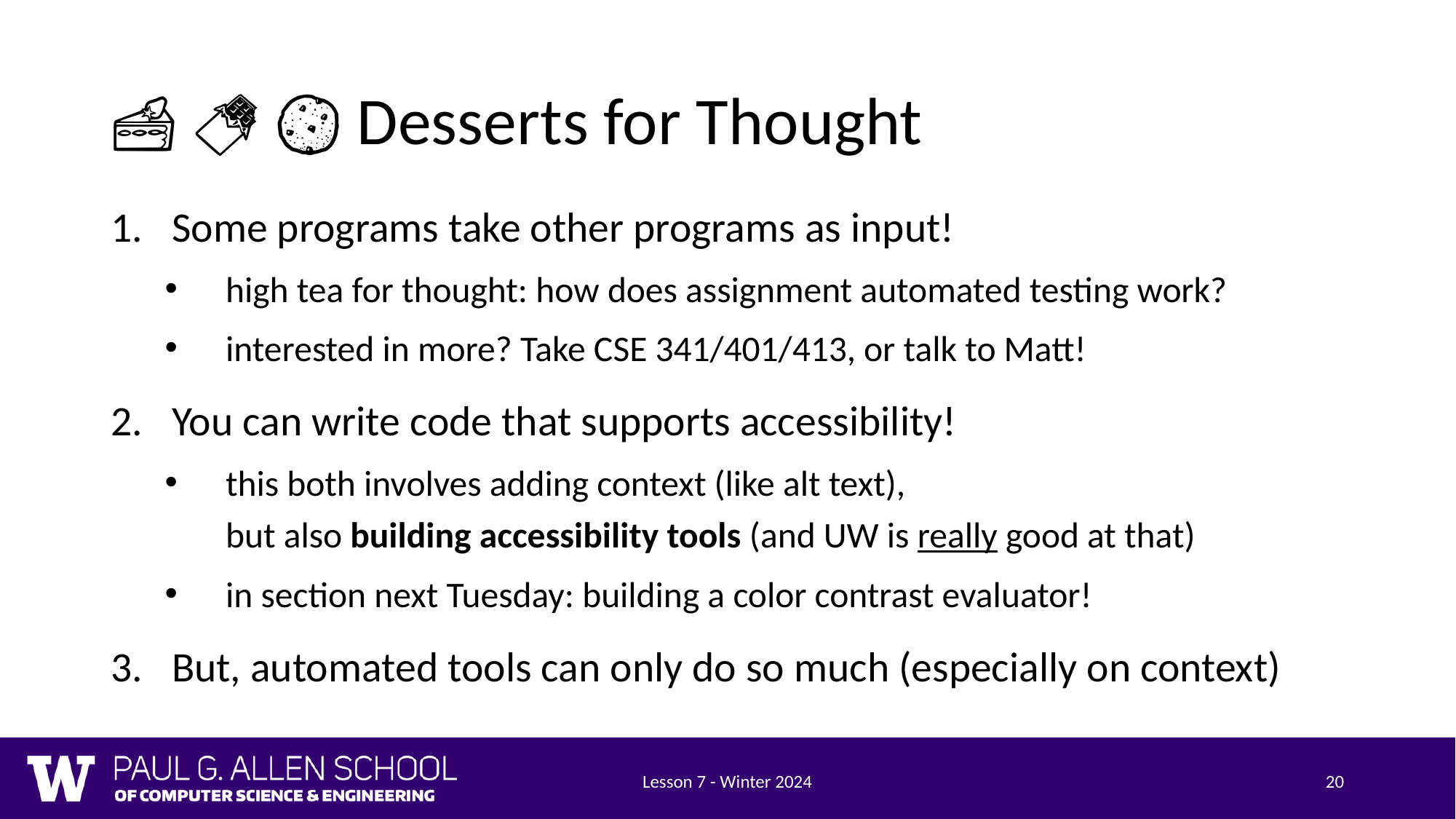

# 🍰 🍫 🍪 Desserts for Thought
Some programs take other programs as input!
high tea for thought: how does assignment automated testing work?
interested in more? Take CSE 341/401/413, or talk to Matt!
You can write code that supports accessibility!
this both involves adding context (like alt text),
but also building accessibility tools (and UW is really good at that)
in section next Tuesday: building a color contrast evaluator!
But, automated tools can only do so much (especially on context)
Lesson 7 - Winter 2024
20